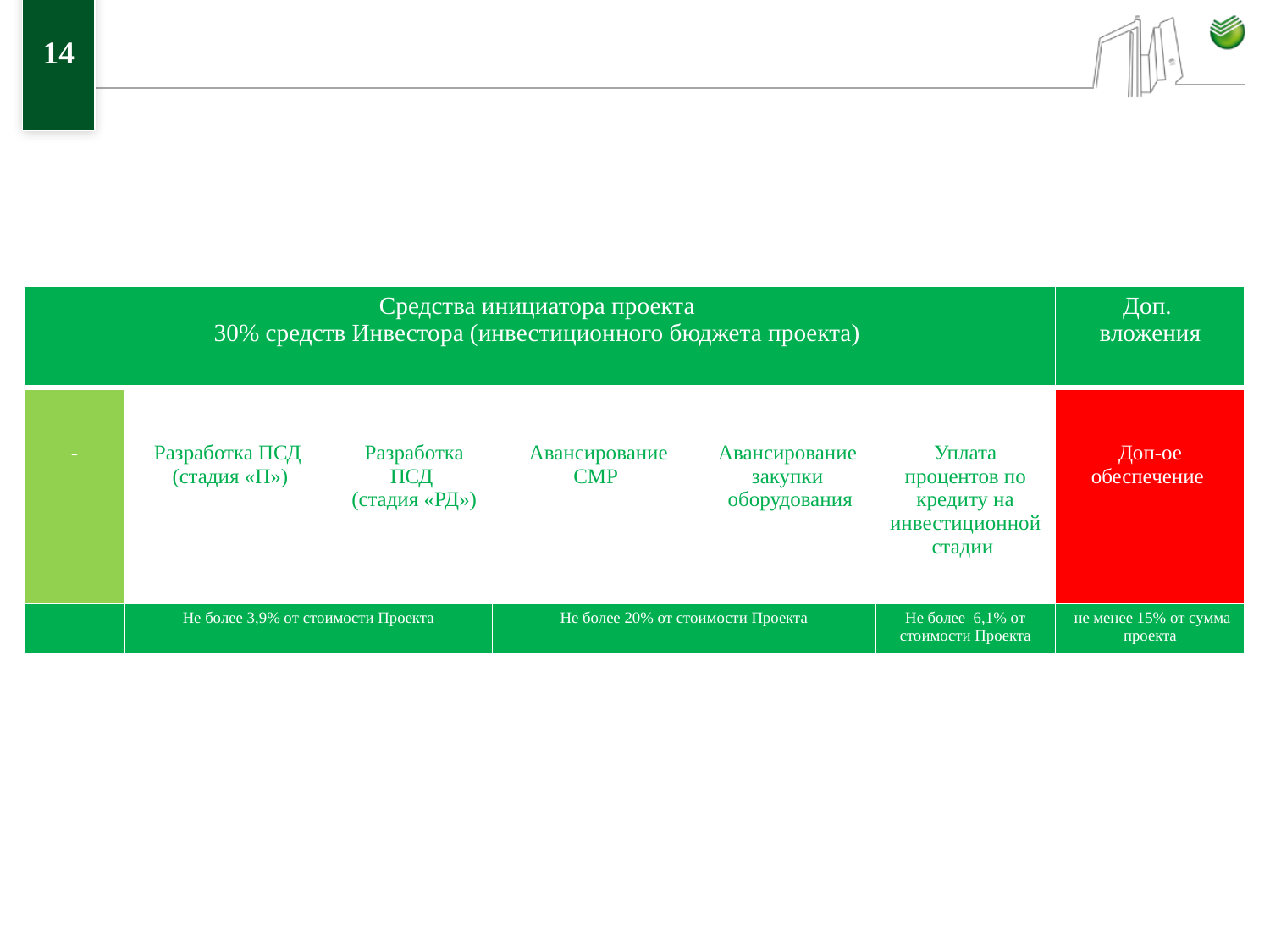

# 14
| Средства инициатора проекта 30% средств Инвестора (инвестиционного бюджета проекта) |  |  |  |  |  | Доп. вложения |
| --- | --- | --- | --- | --- | --- | --- |
| - | Разработка ПСД (стадия «П») | Разработка ПСД (стадия «РД») | Авансирование СМР | Авансирование закупки оборудования | Уплата процентов по кредиту на инвестиционной стадии | Доп-ое обеспечение |
|  | Не более 3,9% от стоимости Проекта |  | Не более 20% от стоимости Проекта |  | Не более 6,1% от стоимости Проекта | не менее 15% от сумма проекта |